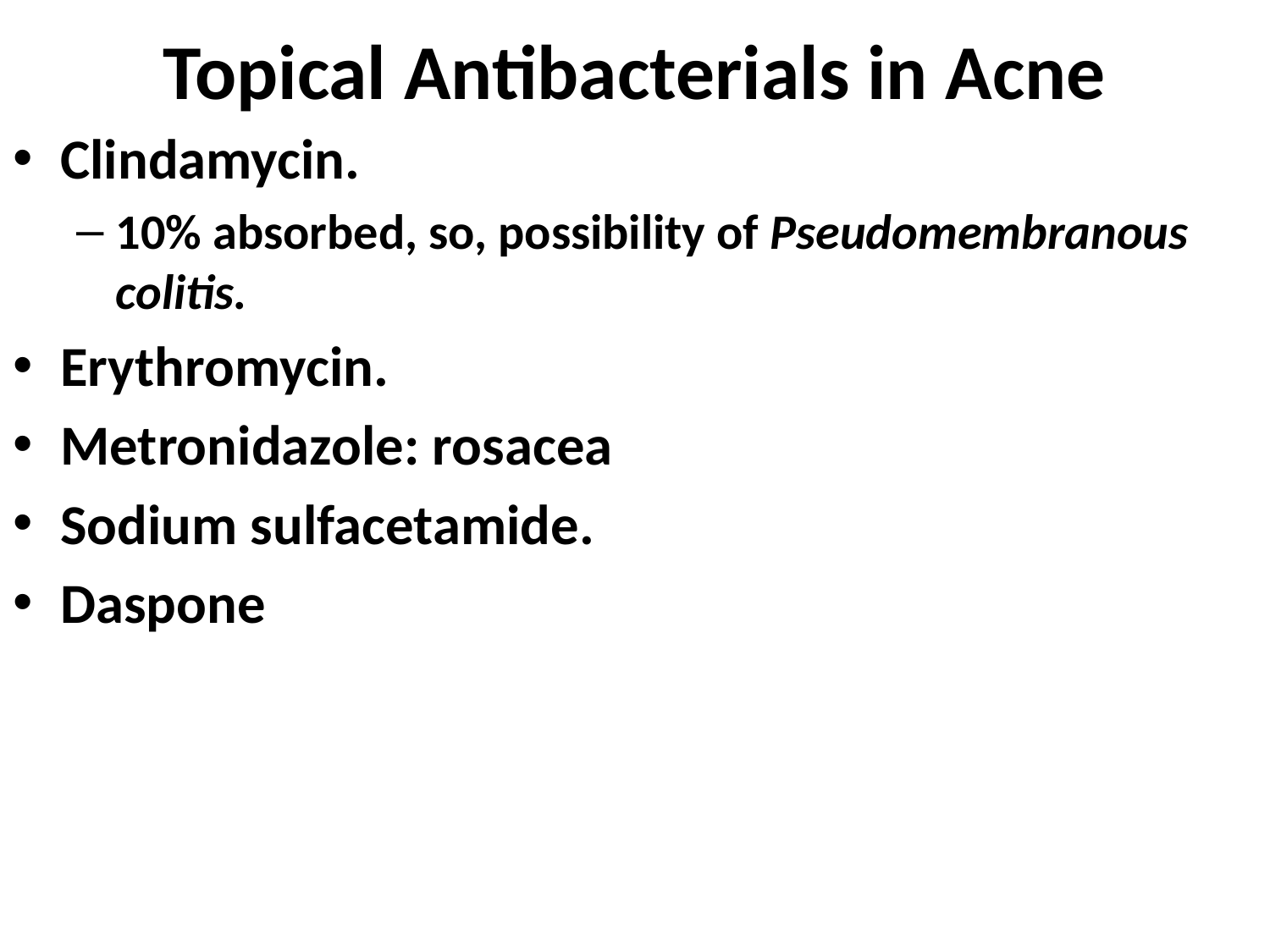

# Topical Antibacterials in Acne
Clindamycin.
10% absorbed, so, possibility of Pseudomembranous colitis.
Erythromycin.
Metronidazole: rosacea
Sodium sulfacetamide.
Daspone